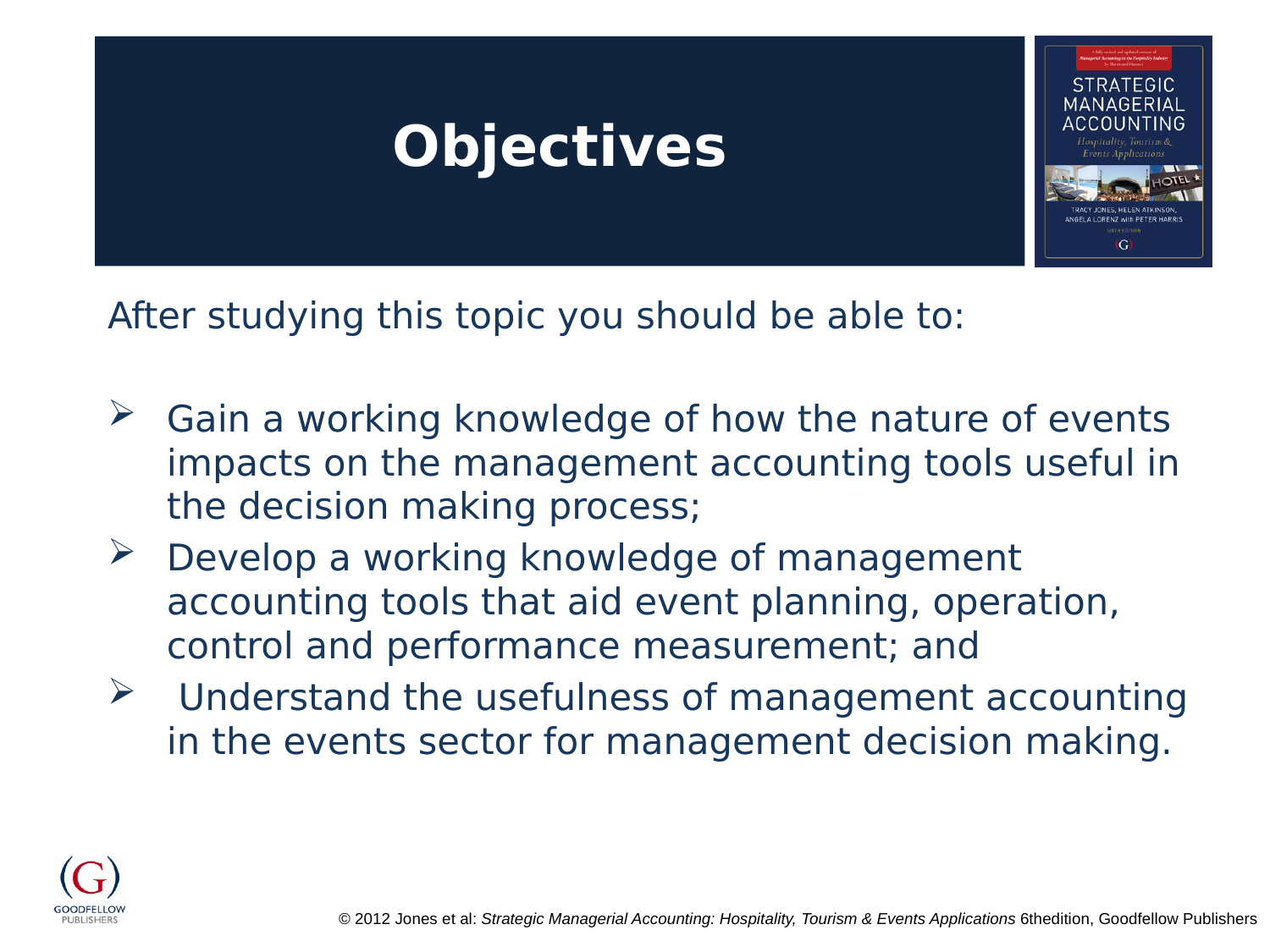

# Objectives
After studying this topic you should be able to:

Gain a working knowledge of how the nature of events impacts on the management accounting tools useful in the decision making process;
Develop a working knowledge of management accounting tools that aid event planning, operation, control and performance measurement; and
 Understand the usefulness of management accounting in the events sector for management decision making.